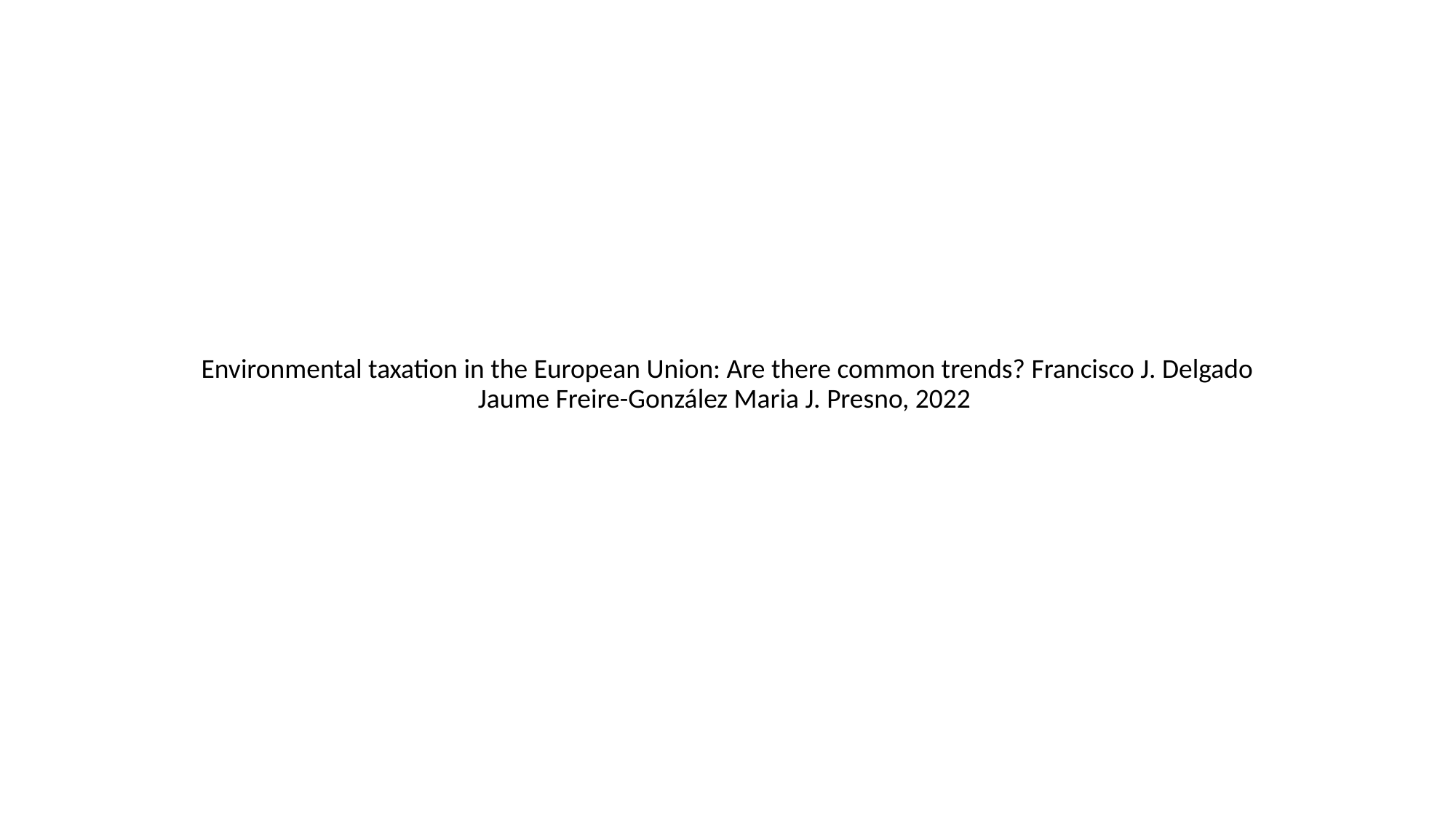

# Environmental taxation in the European Union: Are there common trends? Francisco J. Delgado Jaume Freire-González Maria J. Presno, 2022